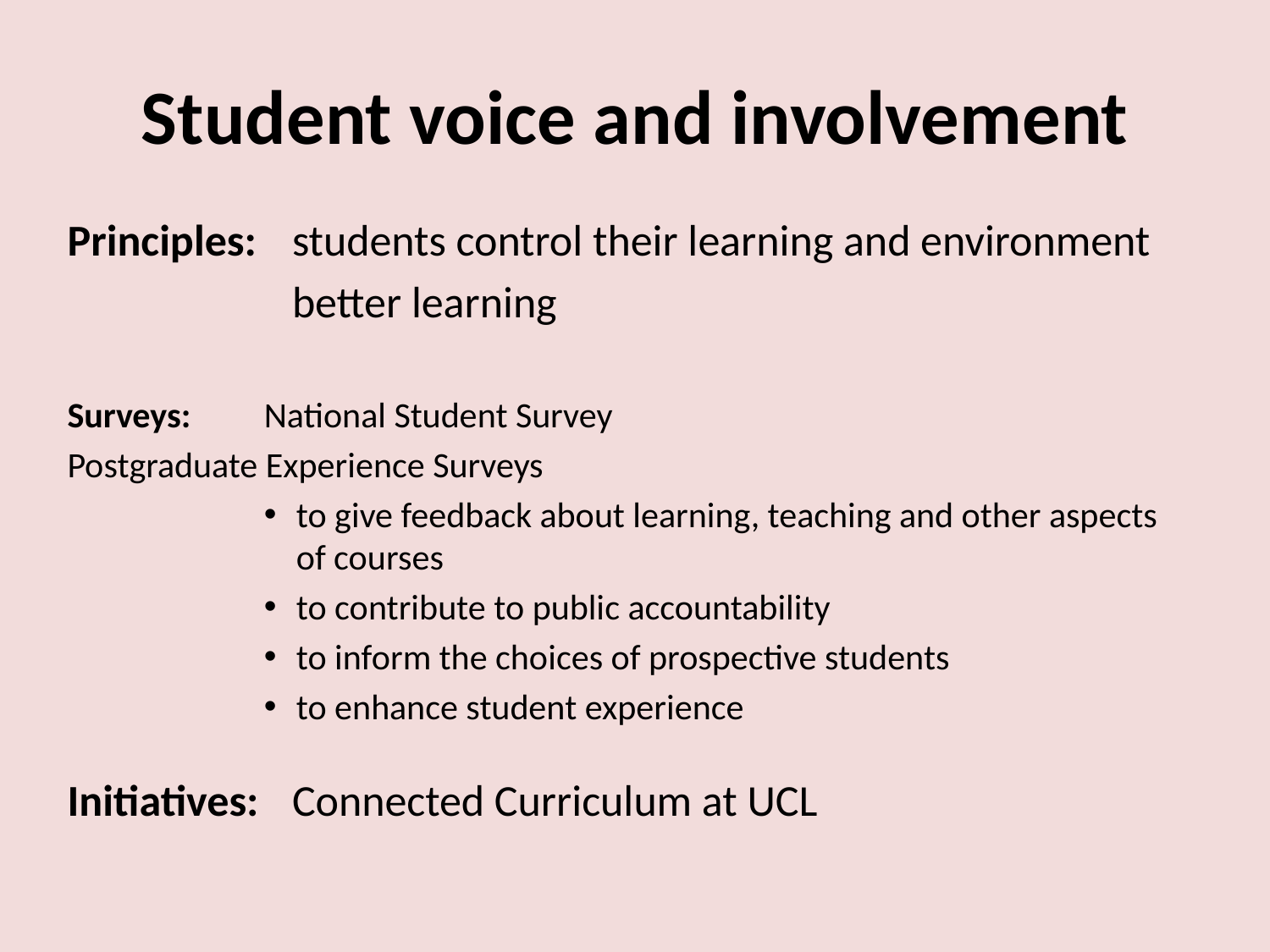

Student voice and involvement
Principles:	students control their learning and environment
	better learning

Surveys: 	National Student Survey
Postgraduate Experience Surveys
to give feedback about learning, teaching and other aspects of courses
to contribute to public accountability
to inform the choices of prospective students
to enhance student experience
Initiatives:	Connected Curriculum at UCL